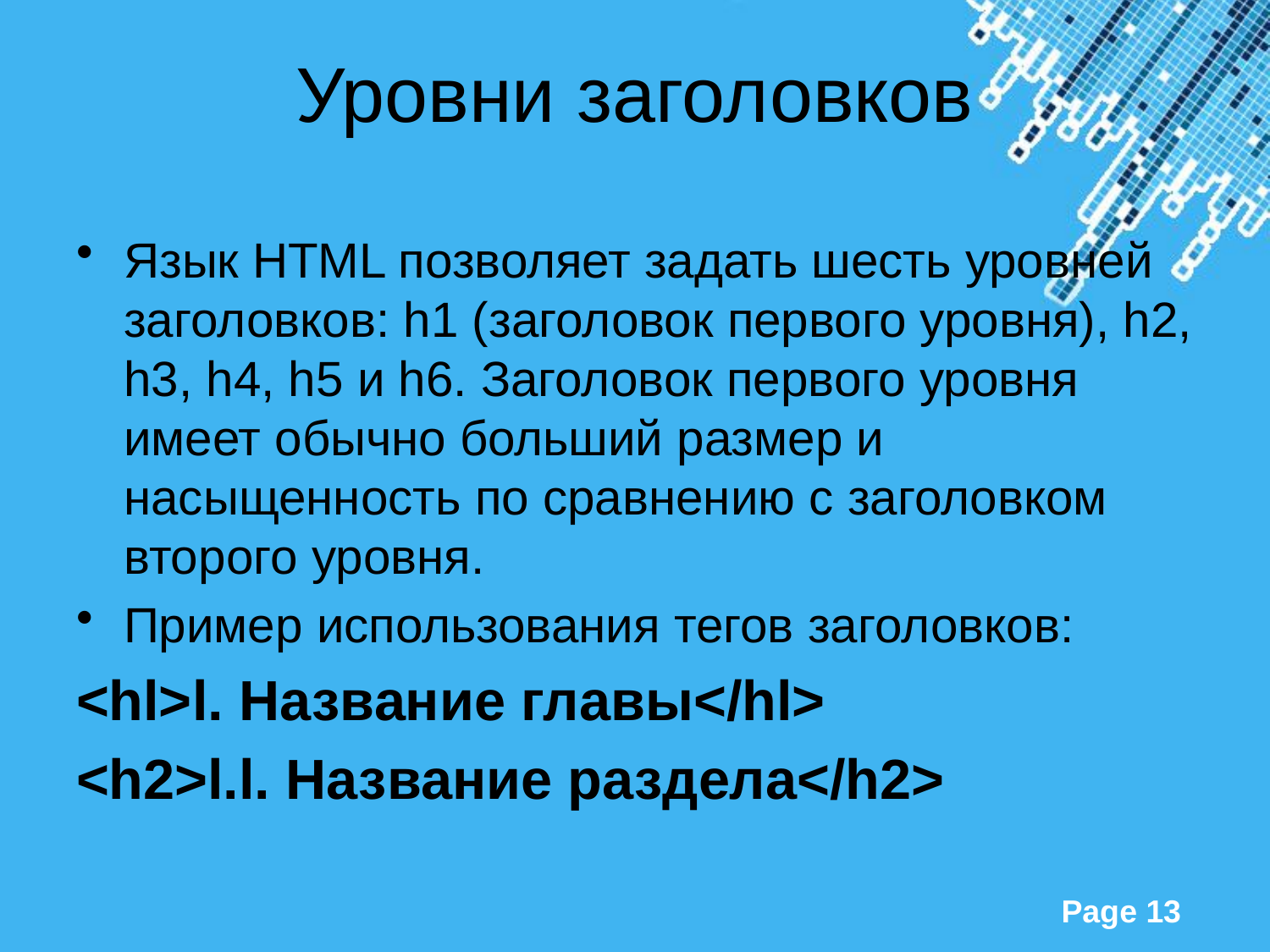

# Уровни заголовков
Язык HTML позволяет задать шесть уровней заголовков: h1 (заголовок первого уровня), h2, h3, h4, h5 и h6. Заголовок первого уровня имеет обычно больший размер и насыщенность по сравнению с заголовком второго уровня.
Пример использования тегов заголовков:
<hl>l. Название главы</hl>
<h2>l.l. Название раздела</h2>